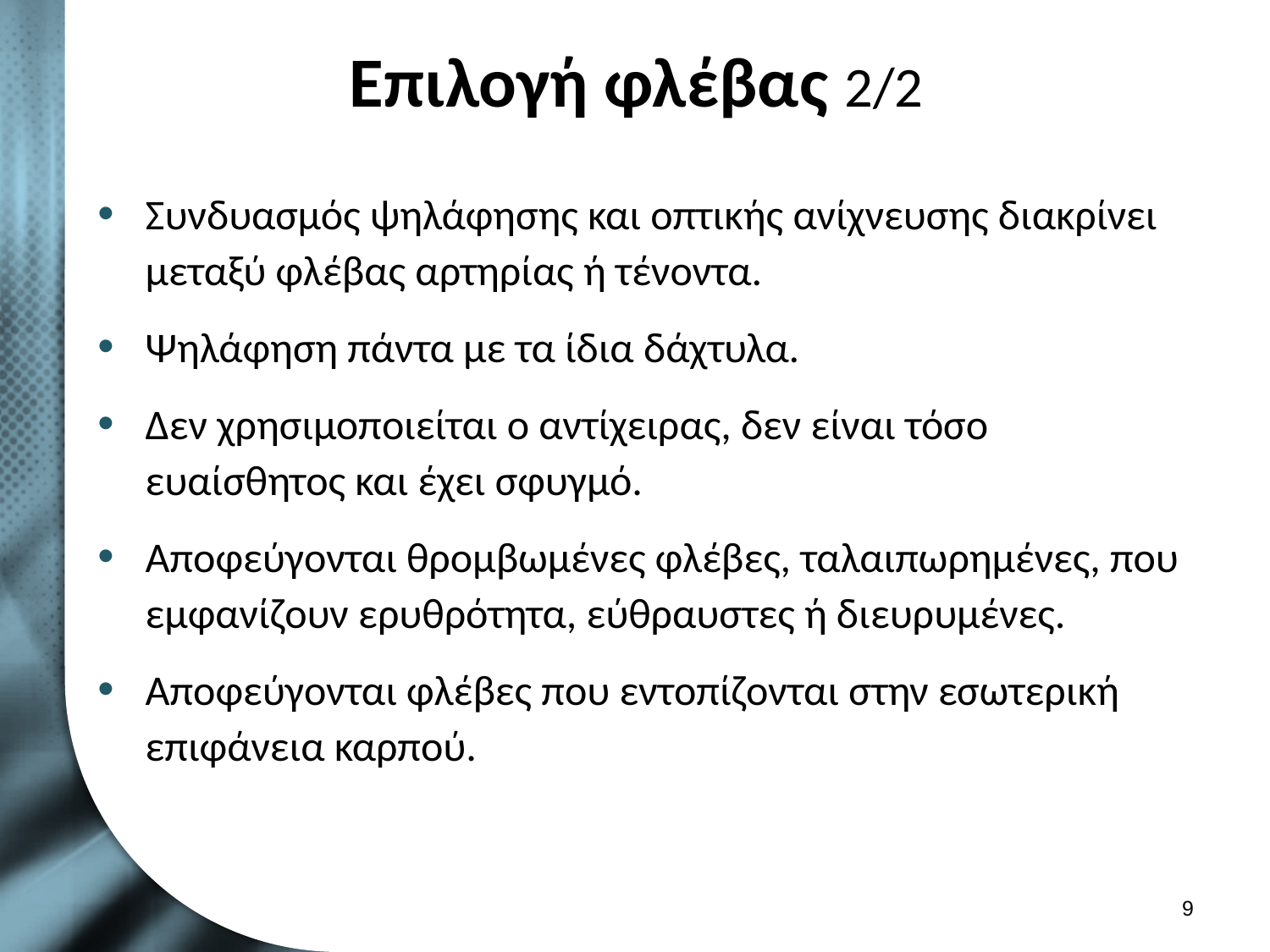

# Επιλογή φλέβας 2/2
Συνδυασμός ψηλάφησης και οπτικής ανίχνευσης διακρίνει μεταξύ φλέβας αρτηρίας ή τένοντα.
Ψηλάφηση πάντα με τα ίδια δάχτυλα.
Δεν χρησιμοποιείται ο αντίχειρας, δεν είναι τόσο ευαίσθητος και έχει σφυγμό.
Αποφεύγονται θρομβωμένες φλέβες, ταλαιπωρημένες, που εμφανίζουν ερυθρότητα, εύθραυστες ή διευρυμένες.
Αποφεύγονται φλέβες που εντοπίζονται στην εσωτερική επιφάνεια καρπού.
9